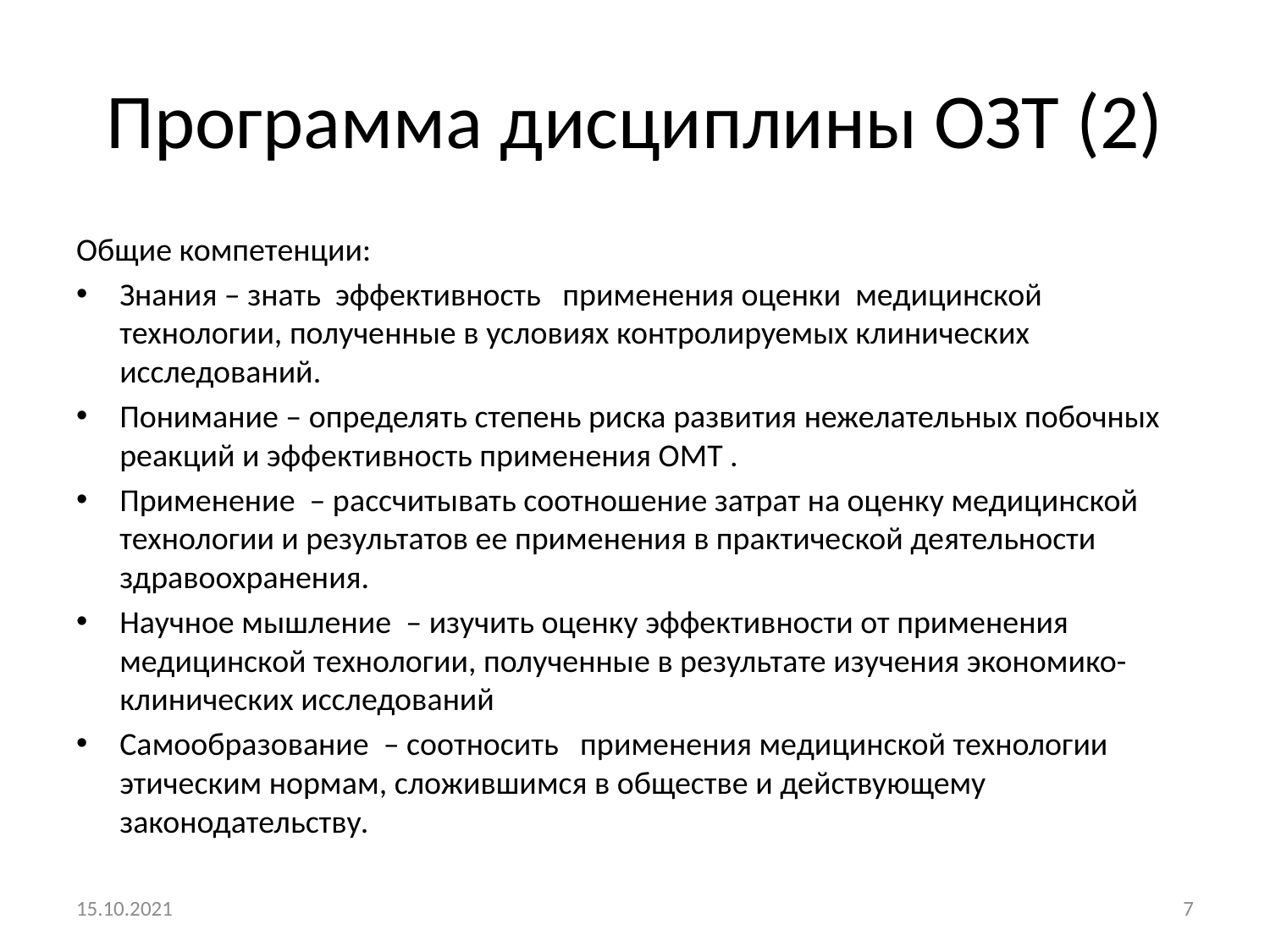

# Программа дисциплины ОЗТ (2)
Общие компетенции:
Знания – знать  эффективность   применения оценки  медицинской технологии, полученные в условиях контролируемых клинических исследований.
Понимание – определять степень риска развития нежелательных побочных реакций и эффективность применения ОМТ .
Применение  – рассчитывать соотношение затрат на оценку медицинской технологии и результатов ее применения в практической деятельности здравоохранения.
Научное мышление  – изучить оценку эффективности от применения медицинской технологии, полученные в результате изучения экономико-клинических исследований
Самообразование  – соотносить   применения медицинской технологии этическим нормам, сложившимся в обществе и действующему законодательству.

15.10.2021
7